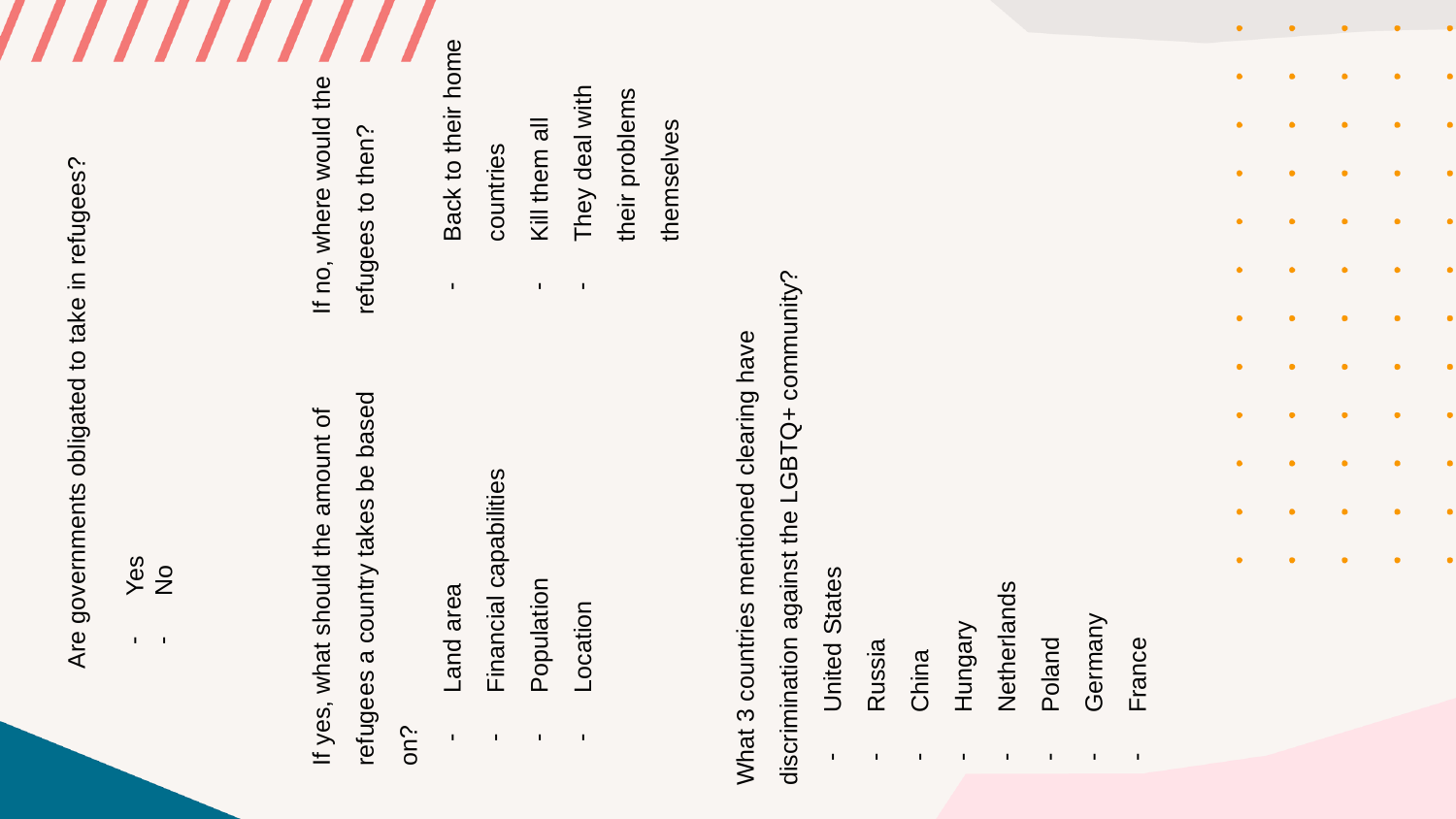

If no, where would the refugees to then?

Back to their home countries
Kill them all
They deal with their problems themselves

What 3 countries mentioned clearing have discrimination against the LGBTQ+ community?
United States
Russia
China
Hungary
Netherlands
Poland
Germany
France
Are governments obligated to take in refugees?

Yes
No
If yes, what should the amount of refugees a country takes be based on?
Land area
Financial capabilities
Population
Location